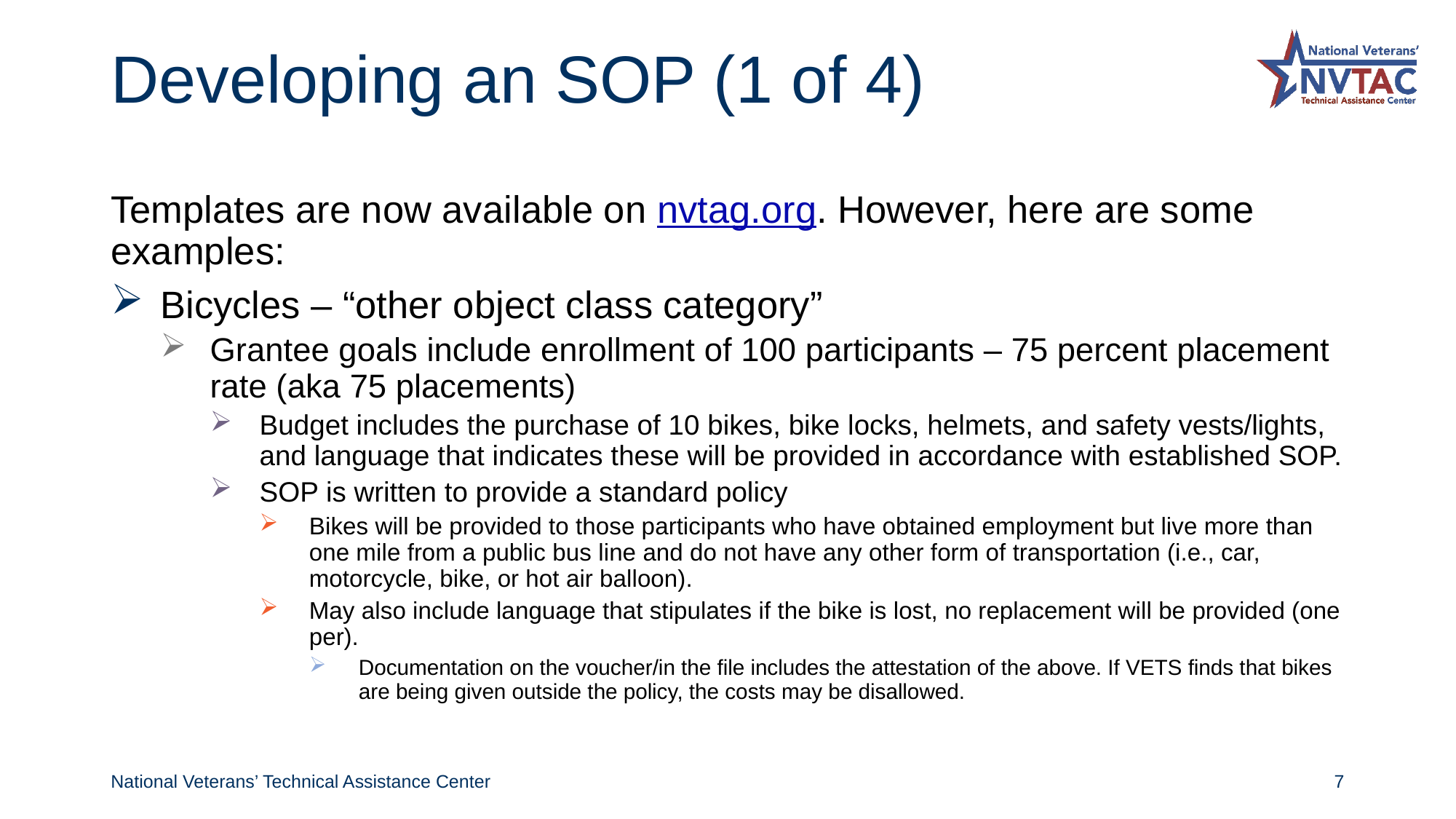

# Developing an SOP (1 of 4)
Templates are now available on nvtag.org. However, here are some examples:
Bicycles – “other object class category”
Grantee goals include enrollment of 100 participants – 75 percent placement rate (aka 75 placements)
Budget includes the purchase of 10 bikes, bike locks, helmets, and safety vests/lights, and language that indicates these will be provided in accordance with established SOP.
SOP is written to provide a standard policy
Bikes will be provided to those participants who have obtained employment but live more than one mile from a public bus line and do not have any other form of transportation (i.e., car, motorcycle, bike, or hot air balloon).
May also include language that stipulates if the bike is lost, no replacement will be provided (one per).
Documentation on the voucher/in the file includes the attestation of the above. If VETS finds that bikes are being given outside the policy, the costs may be disallowed.
National Veterans’ Technical Assistance Center
7